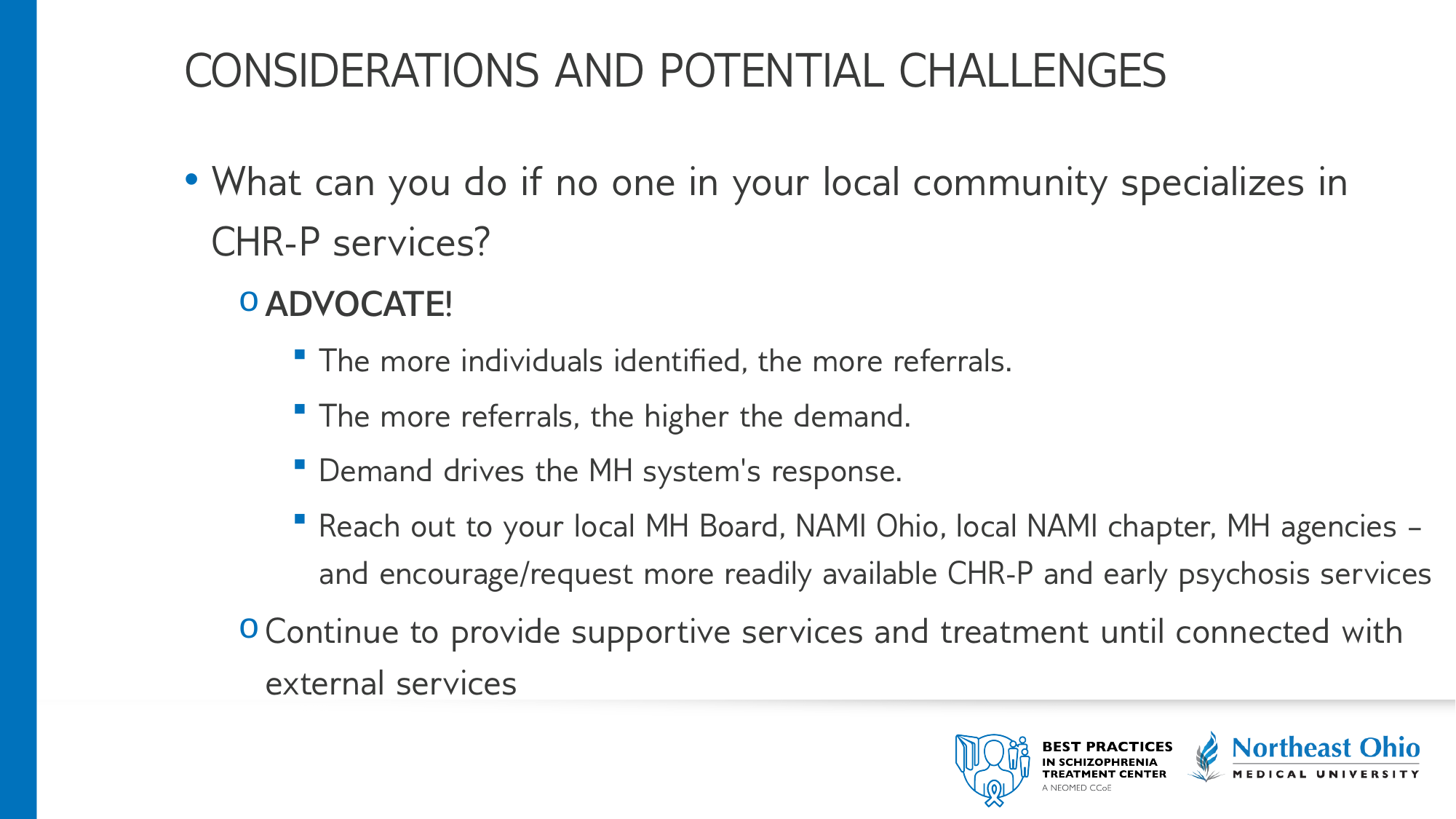

# Considerations and potential challenges
What can you do if no one in your local community specializes in CHR-P services?
ADVOCATE!
The more individuals identified, the more referrals.
The more referrals, the higher the demand.
Demand drives the MH system's response.
Reach out to your local MH Board, NAMI Ohio, local NAMI chapter, MH agencies – and encourage/request more readily available CHR-P and early psychosis services
Continue to provide supportive services and treatment until connected with external services